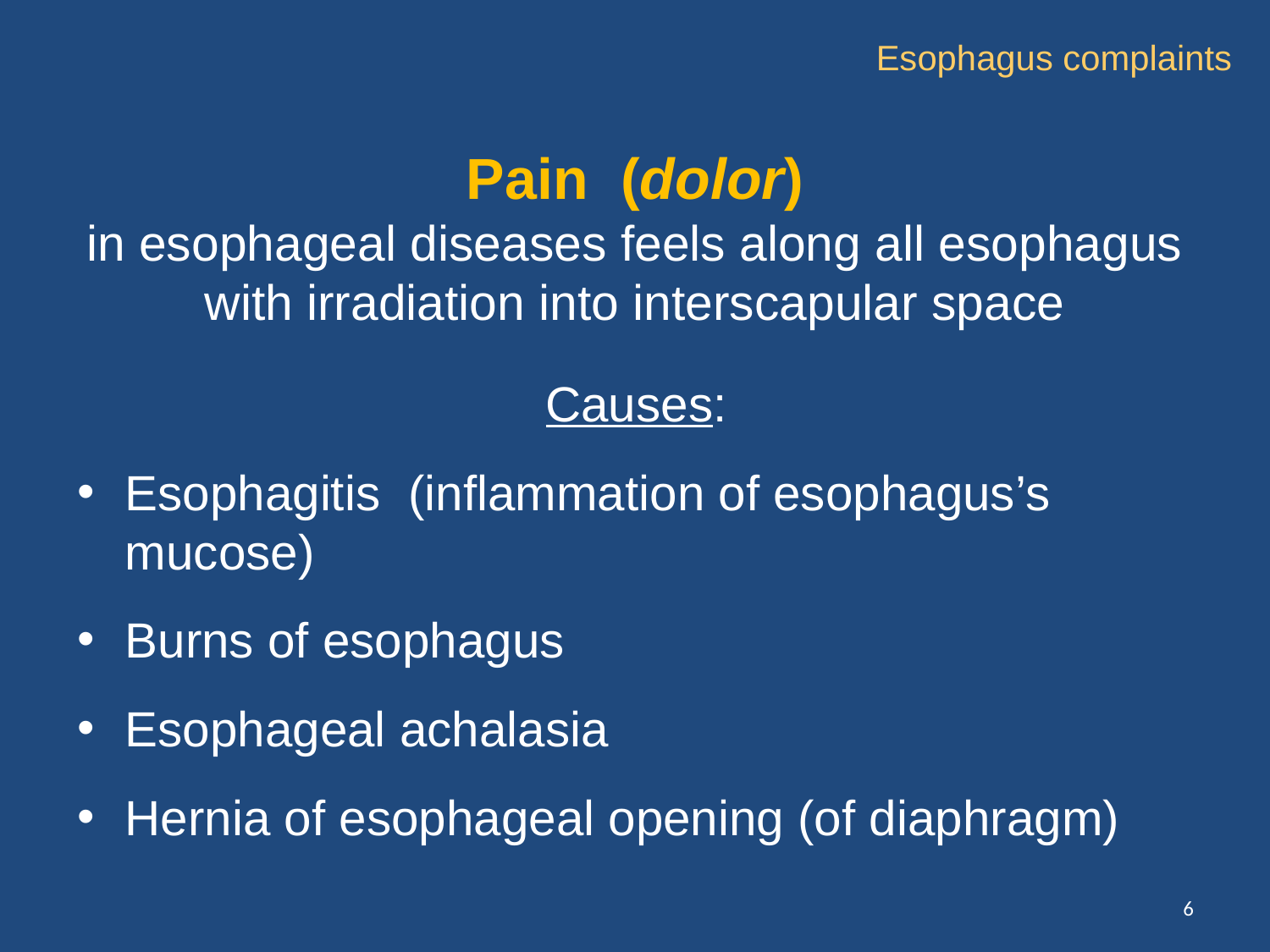

Esophagus complaints
# Pain  (dolor) in esophageal diseases feels along all esophagus with irradiation into interscapular space
Causes:

Esophagitis  (inflammation of esophagus’s mucose)
Burns of esophagus
Esophageal achalasia
Hernia of esophageal opening (of diaphragm)
6